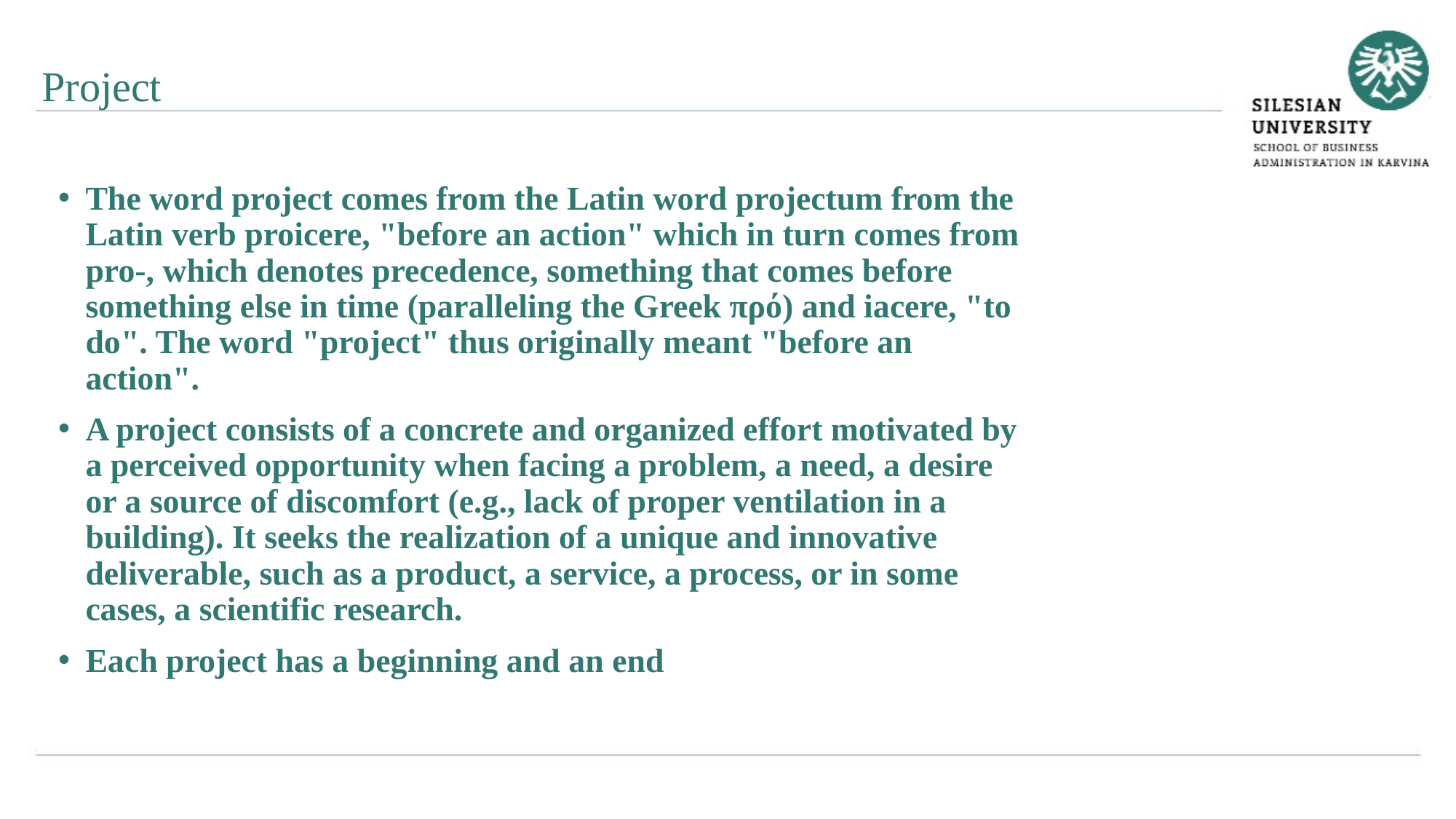

Project
The word project comes from the Latin word projectum from the Latin verb proicere, "before an action" which in turn comes from pro-, which denotes precedence, something that comes before something else in time (paralleling the Greek πρό) and iacere, "to do". The word "project" thus originally meant "before an action".
A project consists of a concrete and organized effort motivated by a perceived opportunity when facing a problem, a need, a desire or a source of discomfort (e.g., lack of proper ventilation in a building). It seeks the realization of a unique and innovative deliverable, such as a product, a service, a process, or in some cases, a scientific research.
Each project has a beginning and an end